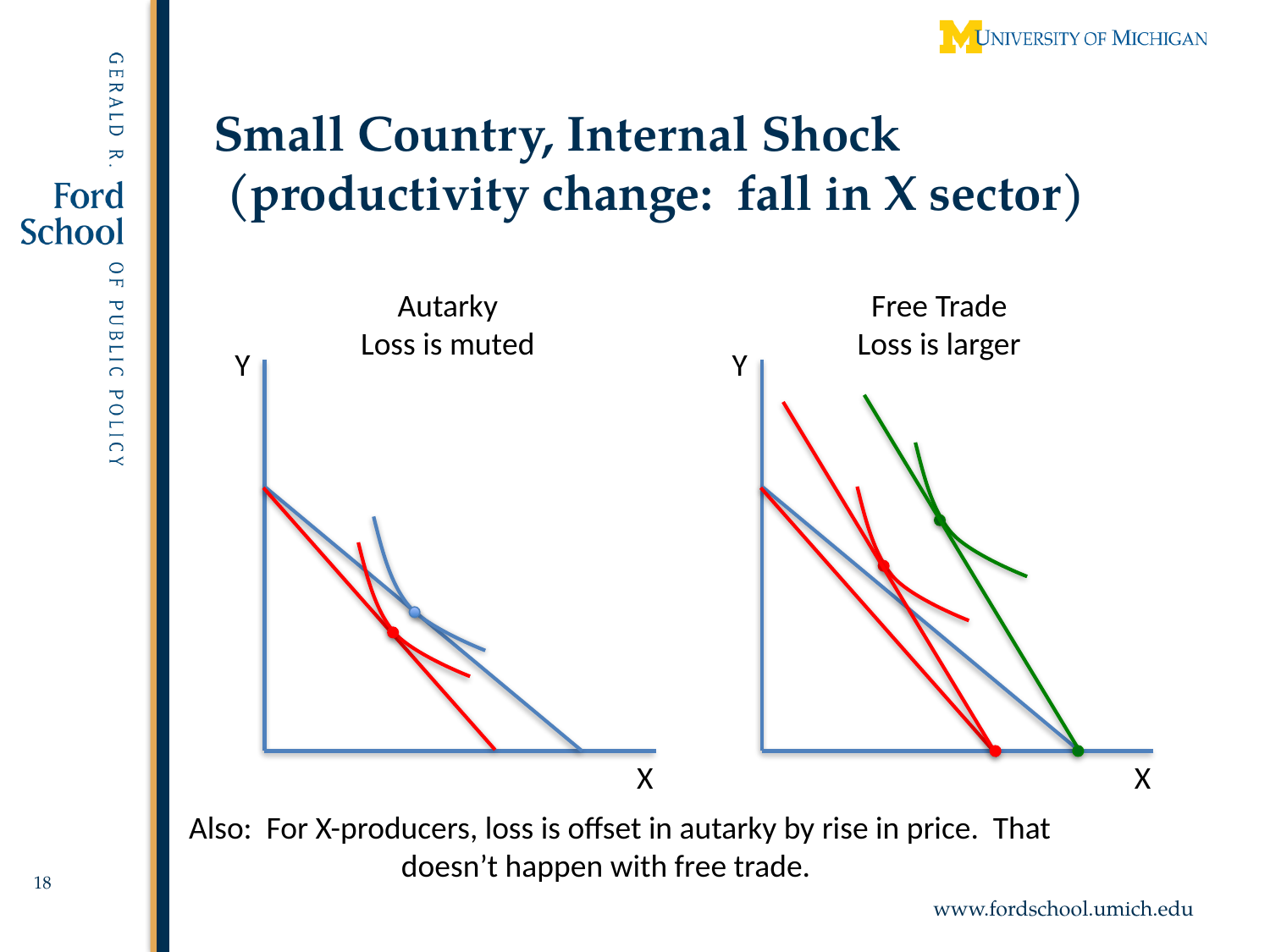

# Small Country, Internal Shock (productivity change:  fall in X sector)
Autarky
Loss is muted
Free Trade
Loss is larger
Y
Y

X
X
Also:  For X-producers, loss is offset in autarky by rise in price.  That doesn’t happen with free trade.
18